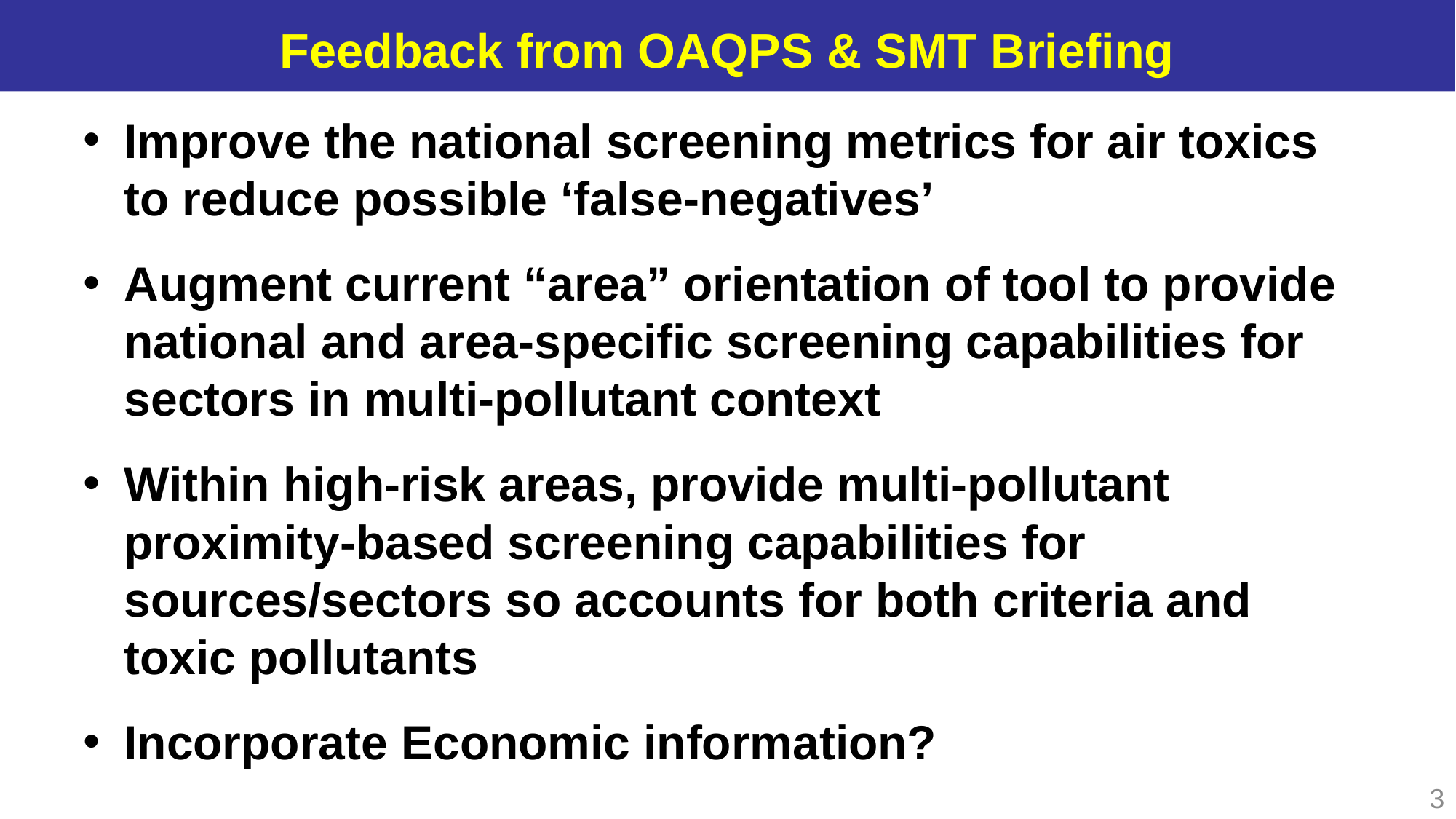

# Feedback from OAQPS & SMT Briefing
Improve the national screening metrics for air toxics to reduce possible ‘false-negatives’
Augment current “area” orientation of tool to provide national and area-specific screening capabilities for sectors in multi-pollutant context
Within high-risk areas, provide multi-pollutant proximity-based screening capabilities for sources/sectors so accounts for both criteria and toxic pollutants
Incorporate Economic information?

3